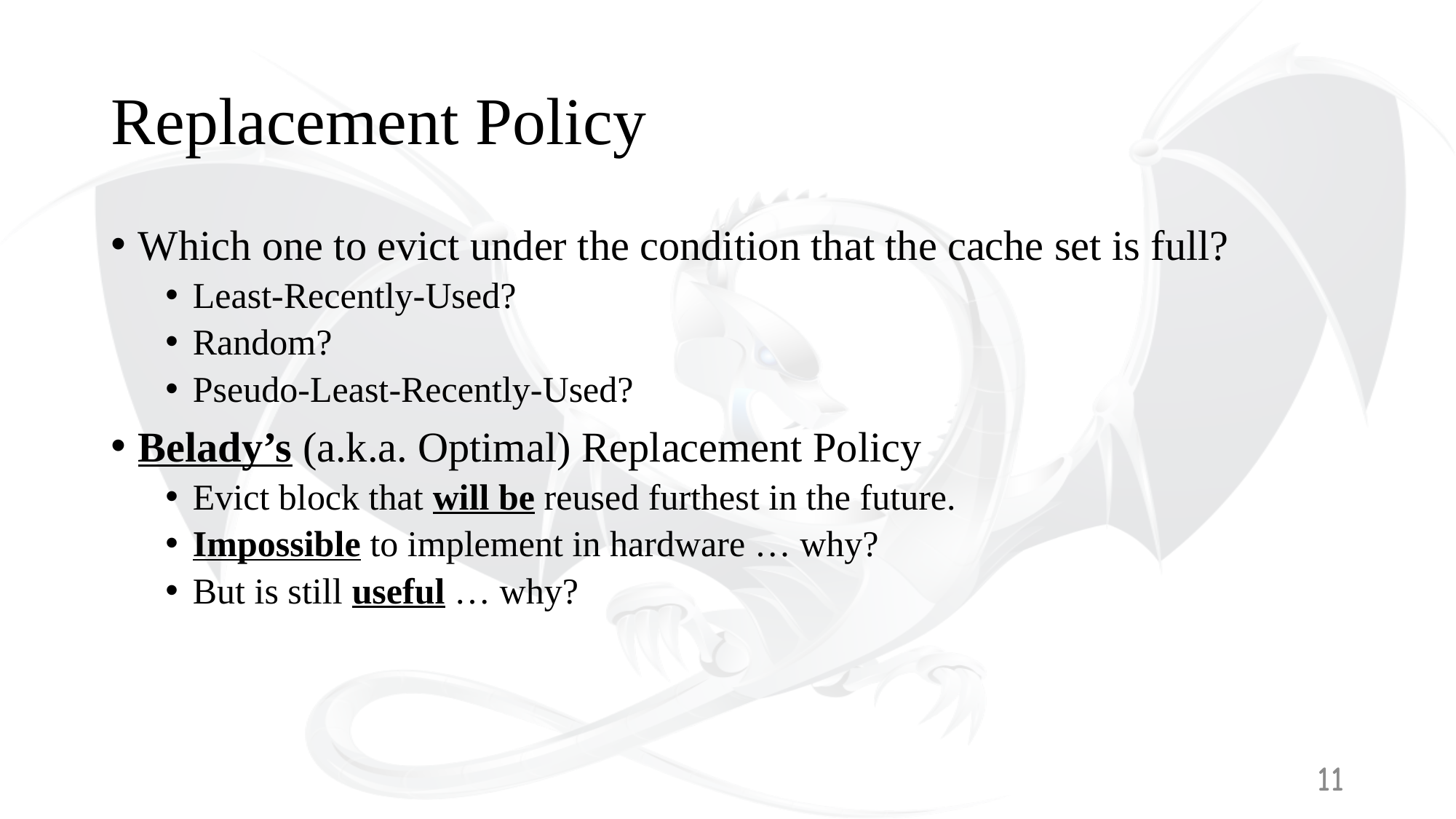

# Replacement Policy
Which one to evict under the condition that the cache set is full?
Least-Recently-Used?
Random?
Pseudo-Least-Recently-Used?
Belady’s (a.k.a. Optimal) Replacement Policy
Evict block that will be reused furthest in the future.
Impossible to implement in hardware … why?
But is still useful … why?
11